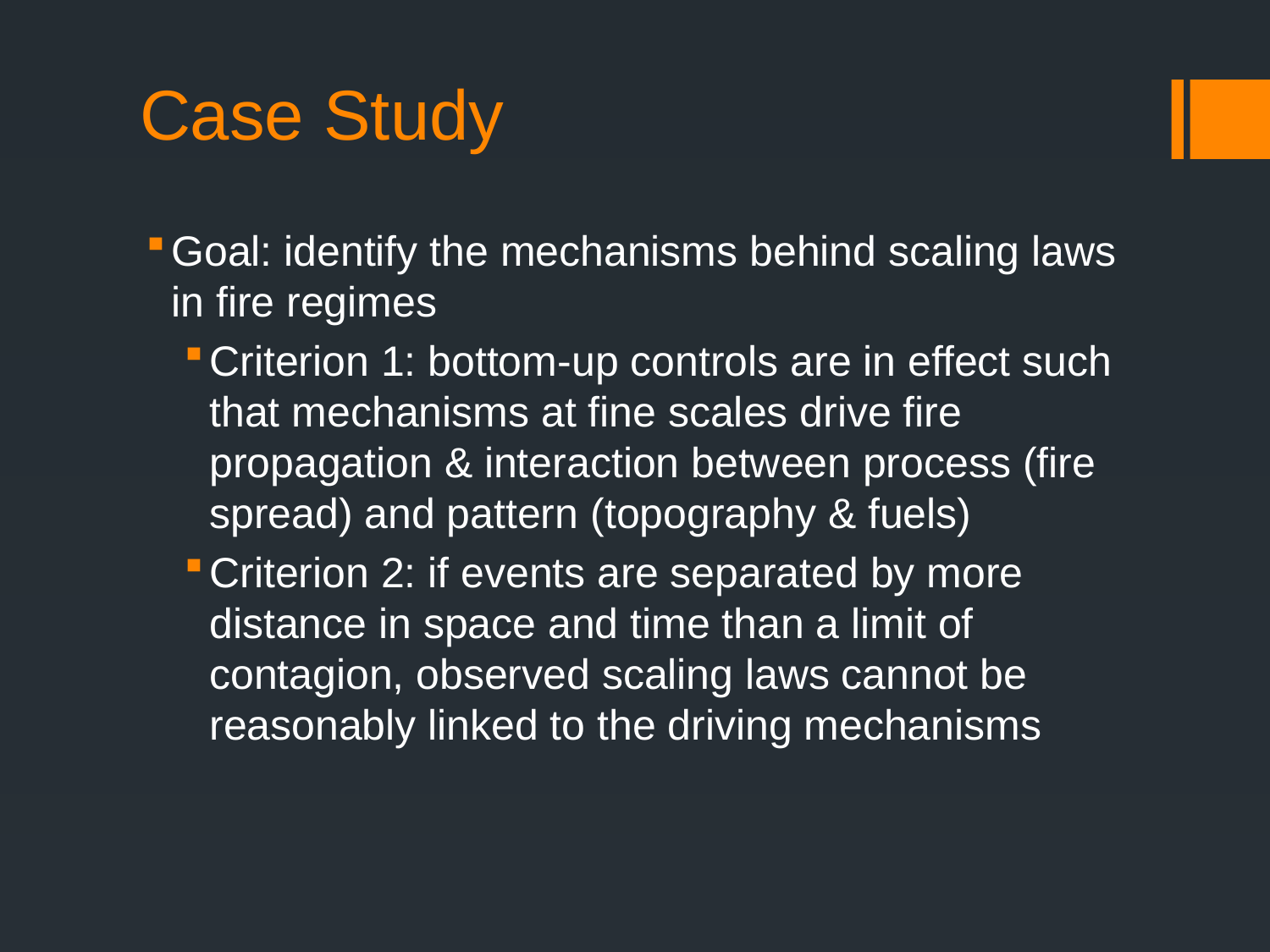

# Case Study
Goal: identify the mechanisms behind scaling laws in fire regimes
Criterion 1: bottom-up controls are in effect such that mechanisms at fine scales drive fire propagation & interaction between process (fire spread) and pattern (topography & fuels)
Criterion 2: if events are separated by more distance in space and time than a limit of contagion, observed scaling laws cannot be reasonably linked to the driving mechanisms